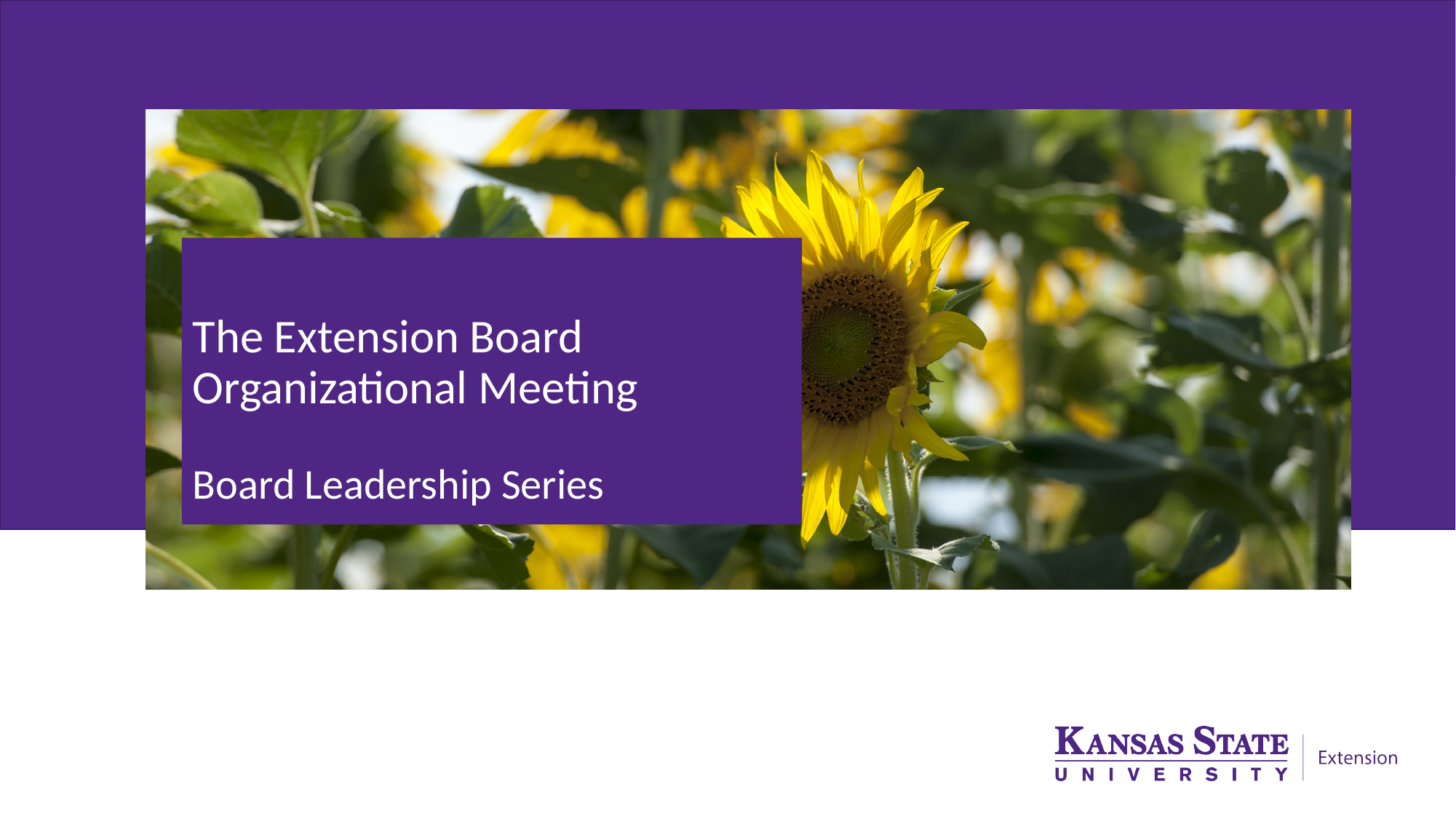

# The Extension Board Organizational Meeting
Board Leadership Series